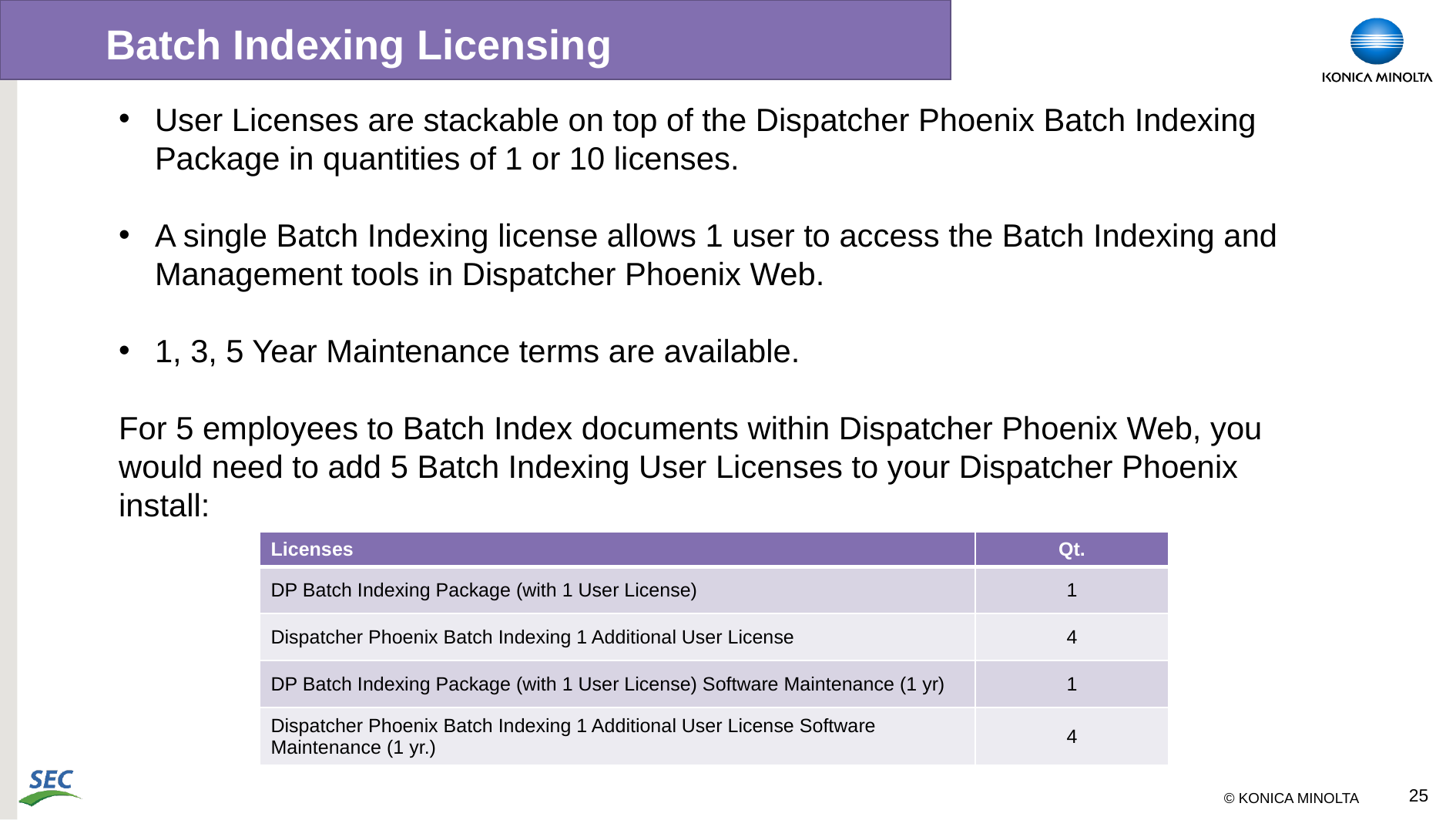

# Batch Indexing Licensing
User Licenses are stackable on top of the Dispatcher Phoenix Batch Indexing Package in quantities of 1 or 10 licenses.
A single Batch Indexing license allows 1 user to access the Batch Indexing and Management tools in Dispatcher Phoenix Web.
1, 3, 5 Year Maintenance terms are available.

For 5 employees to Batch Index documents within Dispatcher Phoenix Web, you would need to add 5 Batch Indexing User Licenses to your Dispatcher Phoenix install:

| Licenses | Qt. |
| --- | --- |
| DP Batch Indexing Package (with 1 User License) | 1 |
| Dispatcher Phoenix Batch Indexing 1 Additional User License | 4 |
| DP Batch Indexing Package (with 1 User License) Software Maintenance (1 yr) | 1 |
| Dispatcher Phoenix Batch Indexing 1 Additional User License Software Maintenance (1 yr.) | 4 |
25